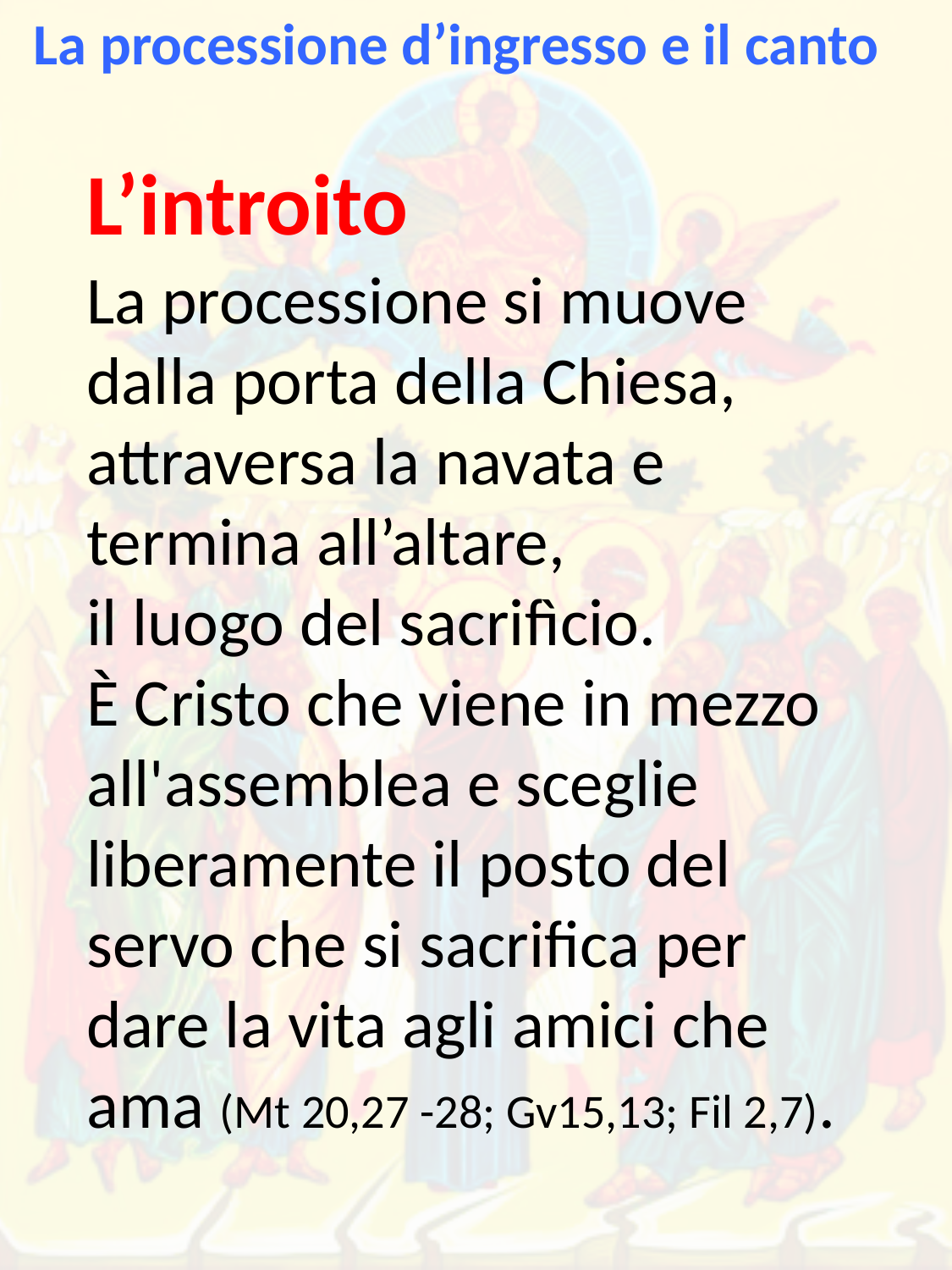

La processione d’ingresso e il canto
L’introito
La processione si muove dalla porta della Chiesa, attraversa la navata e termina all’altare,
il luogo del sacrifìcio.
È Cristo che viene in mezzo all'assemblea e sceglie liberamente il posto del servo che si sacrifica per dare la vita agli amici che ama (Mt 20,27 -28; Gv15,13; Fil 2,7).